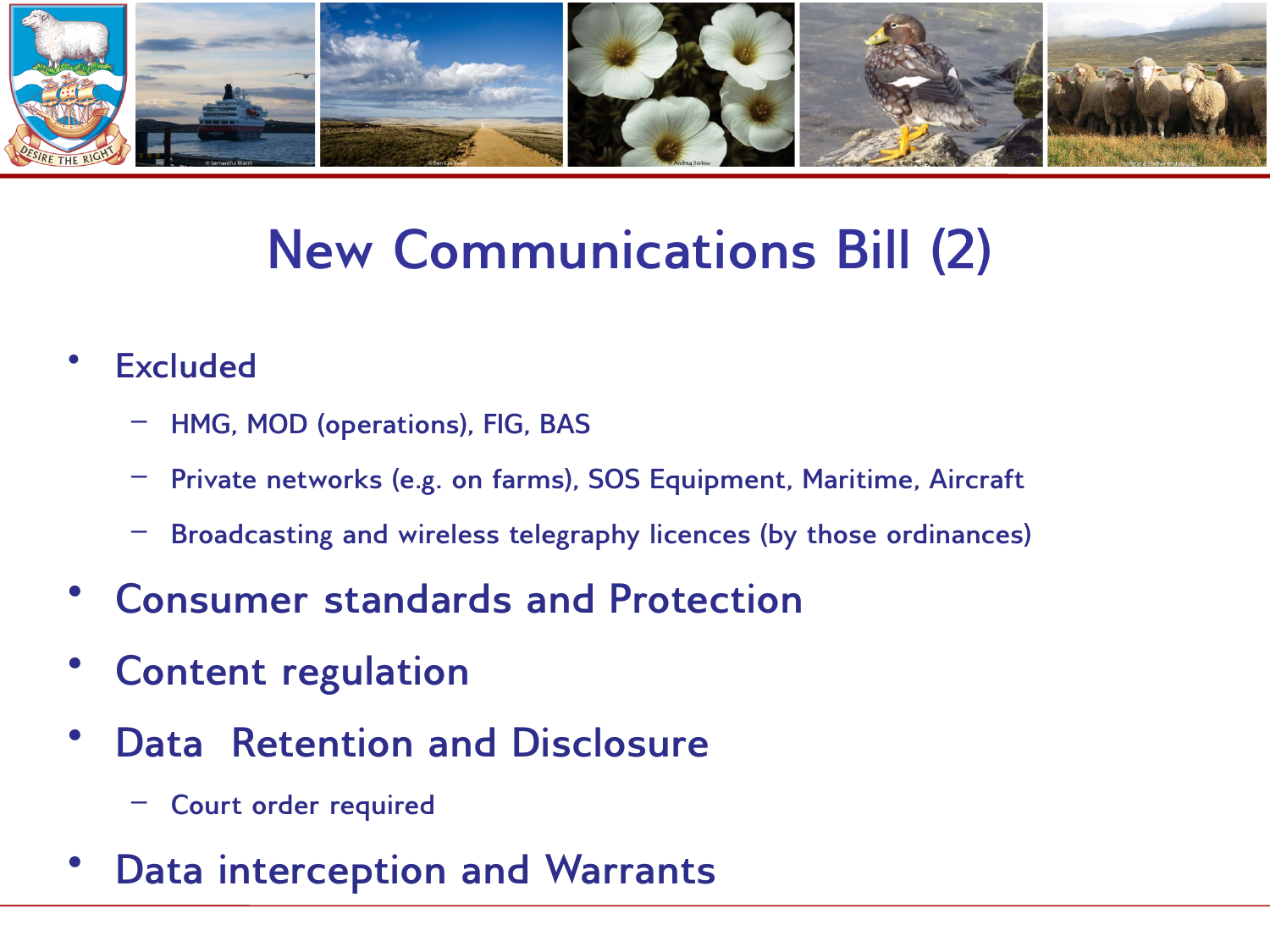

# New Communications Bill (2)
Excluded
HMG, MOD (operations), FIG, BAS
Private networks (e.g. on farms), SOS Equipment, Maritime, Aircraft
Broadcasting and wireless telegraphy licences (by those ordinances)
Consumer standards and Protection
Content regulation
Data  Retention and Disclosure
Court order required
Data interception and Warrants